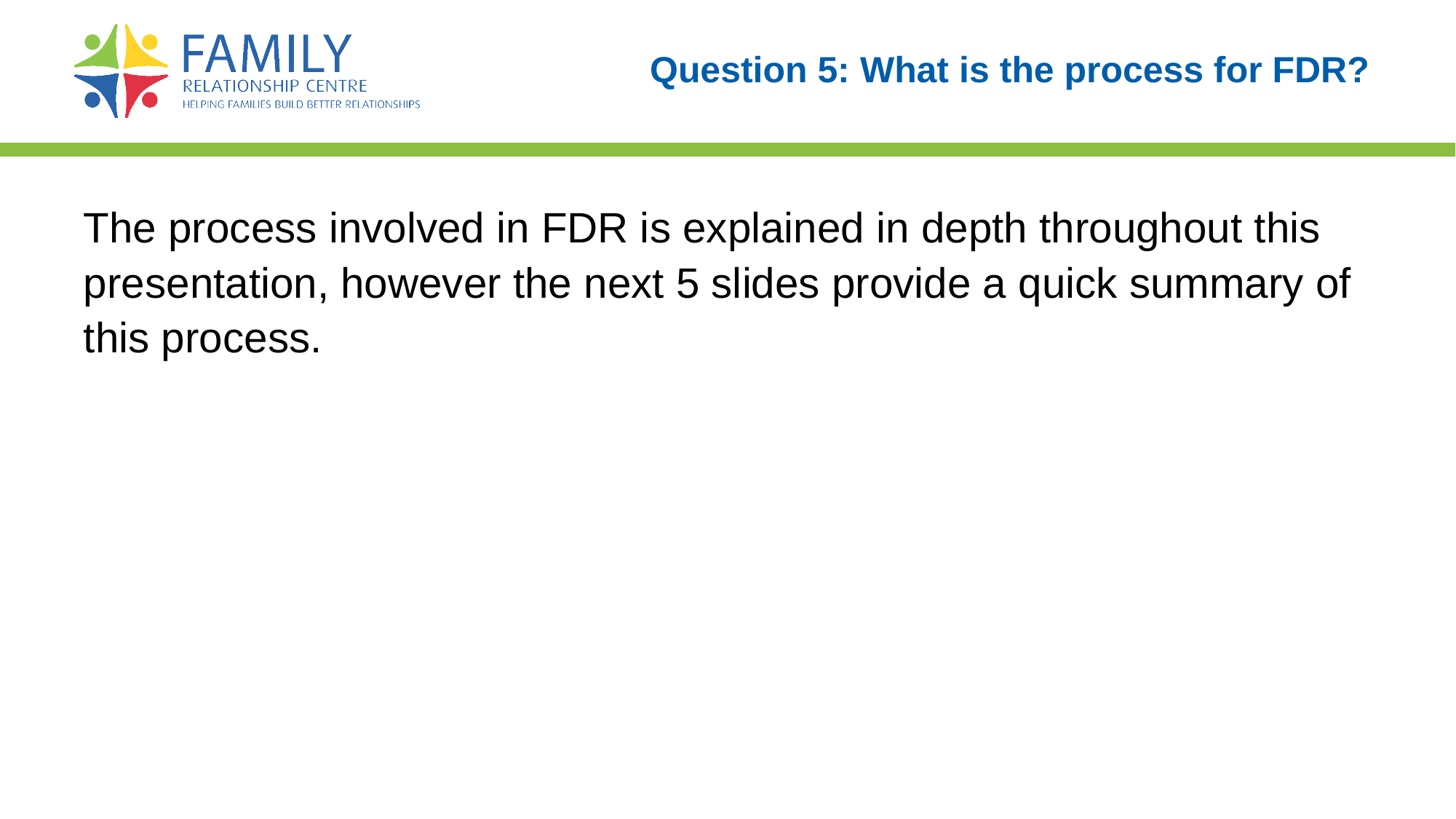

# Question 5: What is the process for FDR?
The process involved in FDR is explained in depth throughout this presentation, however the next 5 slides provide a quick summary of this process.